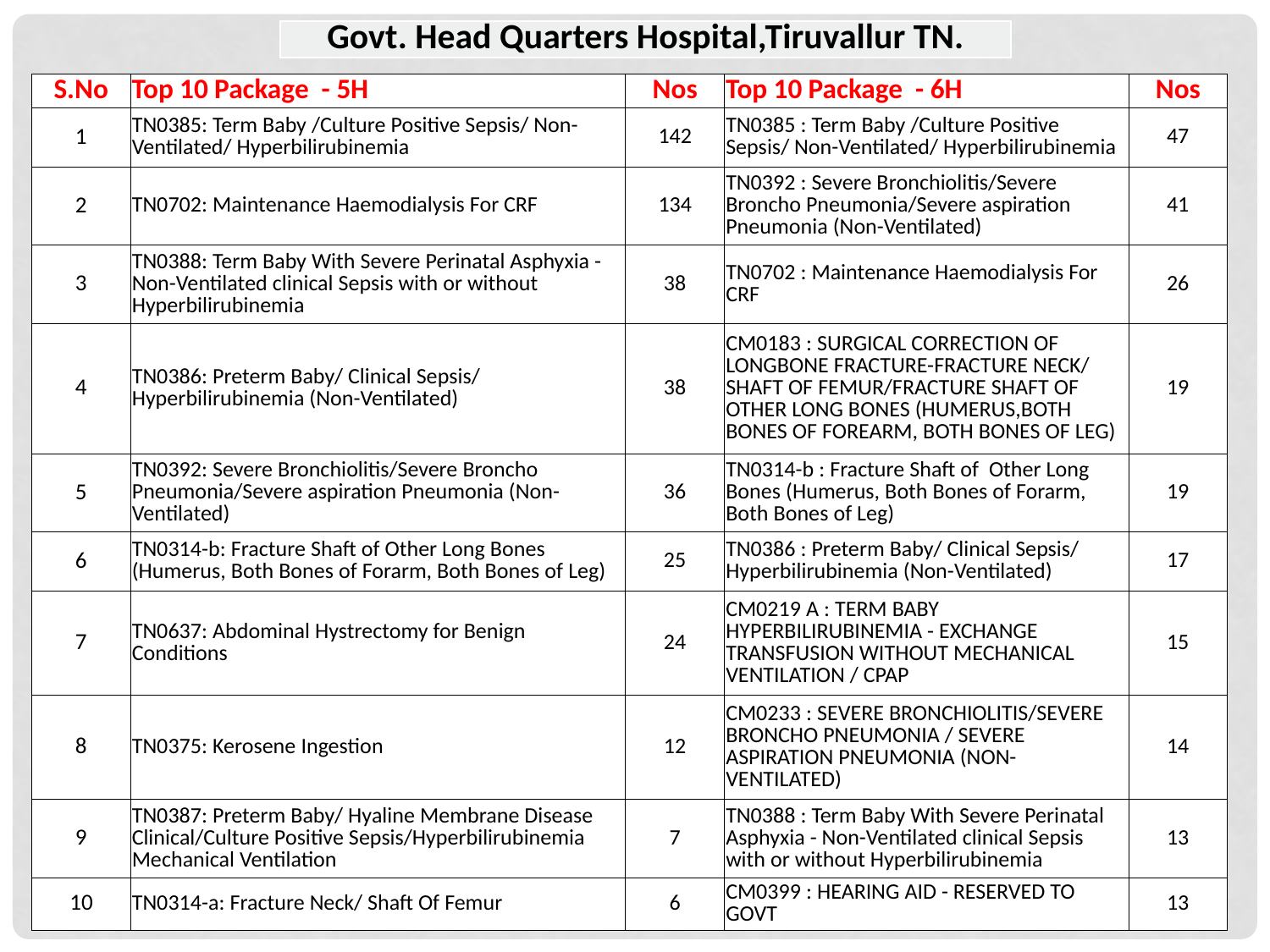

| Govt. Head Quarters Hospital,Tiruvallur TN. |
| --- |
| S.No | Top 10 Package - 5H | Nos | Top 10 Package - 6H | Nos |
| --- | --- | --- | --- | --- |
| 1 | TN0385: Term Baby /Culture Positive Sepsis/ Non-Ventilated/ Hyperbilirubinemia | 142 | TN0385 : Term Baby /Culture Positive Sepsis/ Non-Ventilated/ Hyperbilirubinemia | 47 |
| 2 | TN0702: Maintenance Haemodialysis For CRF | 134 | TN0392 : Severe Bronchiolitis/Severe Broncho Pneumonia/Severe aspiration Pneumonia (Non-Ventilated) | 41 |
| 3 | TN0388: Term Baby With Severe Perinatal Asphyxia - Non-Ventilated clinical Sepsis with or without Hyperbilirubinemia | 38 | TN0702 : Maintenance Haemodialysis For CRF | 26 |
| 4 | TN0386: Preterm Baby/ Clinical Sepsis/ Hyperbilirubinemia (Non-Ventilated) | 38 | CM0183 : SURGICAL CORRECTION OF LONGBONE FRACTURE-FRACTURE NECK/ SHAFT OF FEMUR/FRACTURE SHAFT OF OTHER LONG BONES (HUMERUS,BOTH BONES OF FOREARM, BOTH BONES OF LEG) | 19 |
| 5 | TN0392: Severe Bronchiolitis/Severe Broncho Pneumonia/Severe aspiration Pneumonia (Non-Ventilated) | 36 | TN0314-b : Fracture Shaft of Other Long Bones (Humerus, Both Bones of Forarm, Both Bones of Leg) | 19 |
| 6 | TN0314-b: Fracture Shaft of Other Long Bones (Humerus, Both Bones of Forarm, Both Bones of Leg) | 25 | TN0386 : Preterm Baby/ Clinical Sepsis/ Hyperbilirubinemia (Non-Ventilated) | 17 |
| 7 | TN0637: Abdominal Hystrectomy for Benign Conditions | 24 | CM0219 A : TERM BABY HYPERBILIRUBINEMIA - EXCHANGE TRANSFUSION WITHOUT MECHANICAL VENTILATION / CPAP | 15 |
| 8 | TN0375: Kerosene Ingestion | 12 | CM0233 : SEVERE BRONCHIOLITIS/SEVERE BRONCHO PNEUMONIA / SEVERE ASPIRATION PNEUMONIA (NON-VENTILATED) | 14 |
| 9 | TN0387: Preterm Baby/ Hyaline Membrane Disease Clinical/Culture Positive Sepsis/Hyperbilirubinemia Mechanical Ventilation | 7 | TN0388 : Term Baby With Severe Perinatal Asphyxia - Non-Ventilated clinical Sepsis with or without Hyperbilirubinemia | 13 |
| 10 | TN0314-a: Fracture Neck/ Shaft Of Femur | 6 | CM0399 : HEARING AID - RESERVED TO GOVT | 13 |